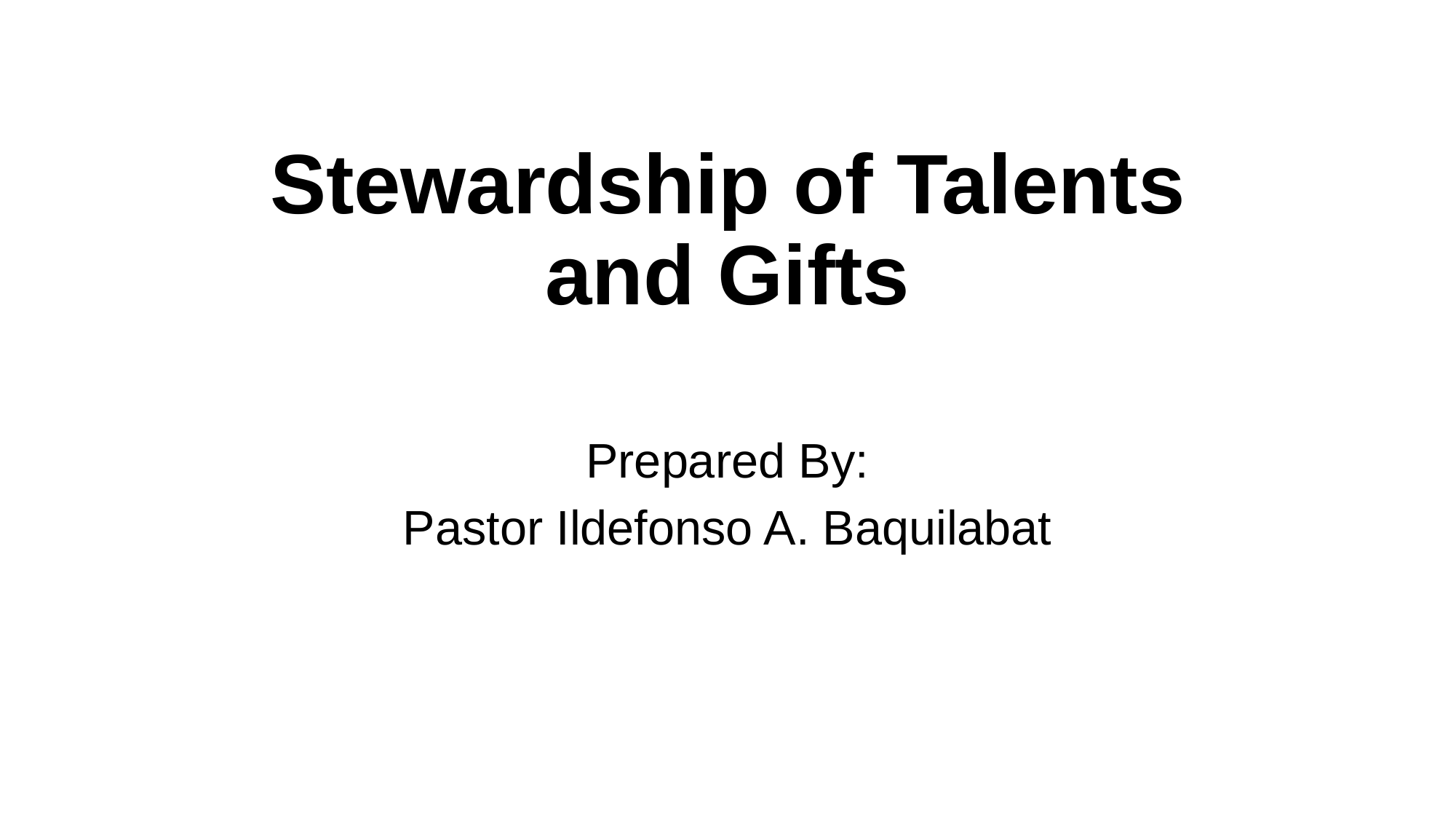

# Stewardship of Talents and Gifts
Prepared By:
Pastor Ildefonso A. Baquilabat